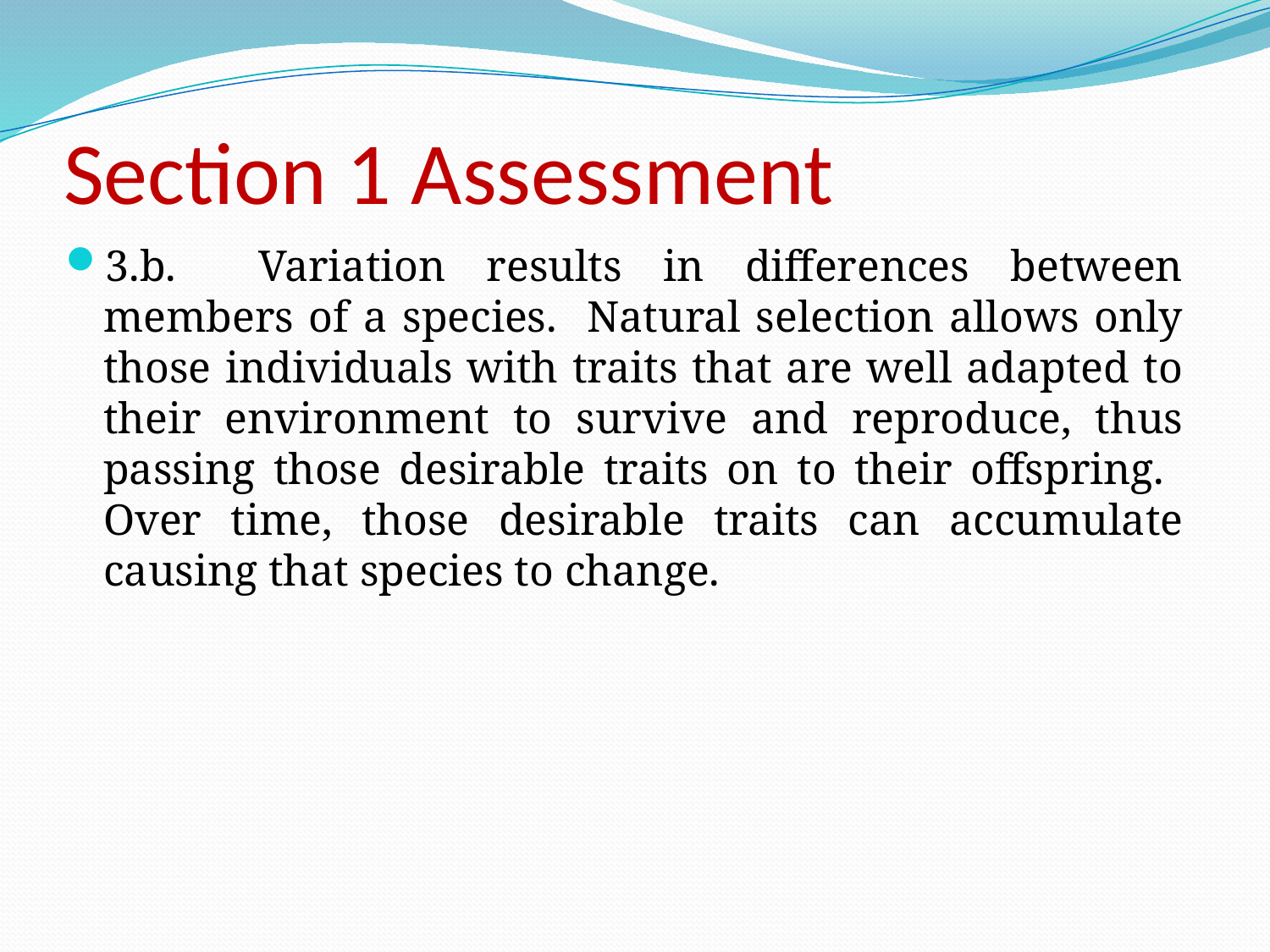

# Section 1 Assessment
3.b.  Variation results in differences between members of a species.  Natural selection allows only those individuals with traits that are well adapted to their environment to survive and reproduce, thus passing those desirable traits on to their offspring.  Over time, those desirable traits can accumulate causing that species to change.